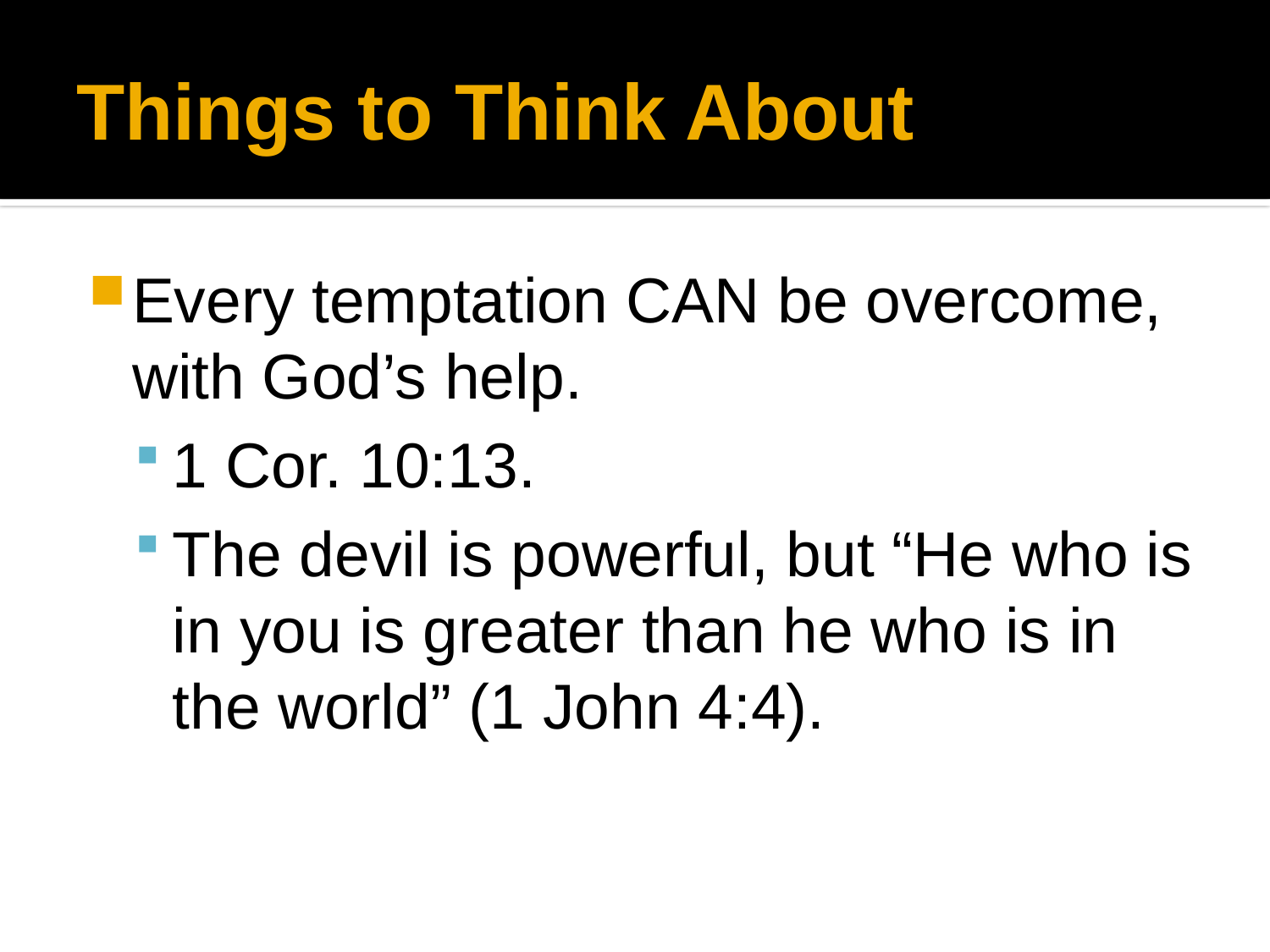

# Things to Think About
Every temptation CAN be overcome, with God’s help.
1 Cor. 10:13.
The devil is powerful, but “He who is in you is greater than he who is in the world” (1 John 4:4).